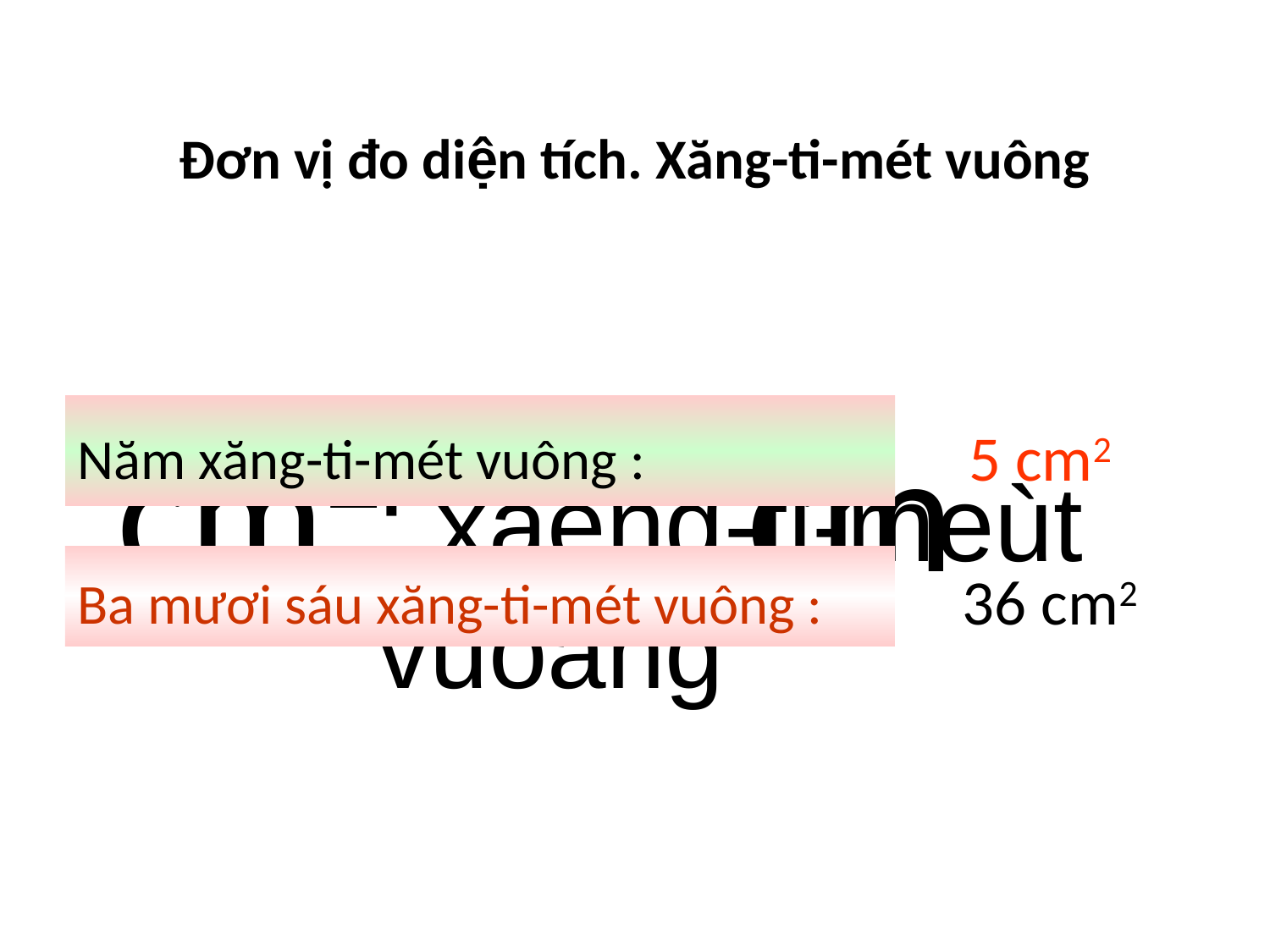

Đơn vị đo diện tích. Xăng-ti-mét vuông

Năm xăng-ti-mét vuông :

cm
2
cm
5 cm2
: xaêng-ti-meùt vuoâng

Ba mươi sáu xăng-ti-mét vuông :

36 cm2